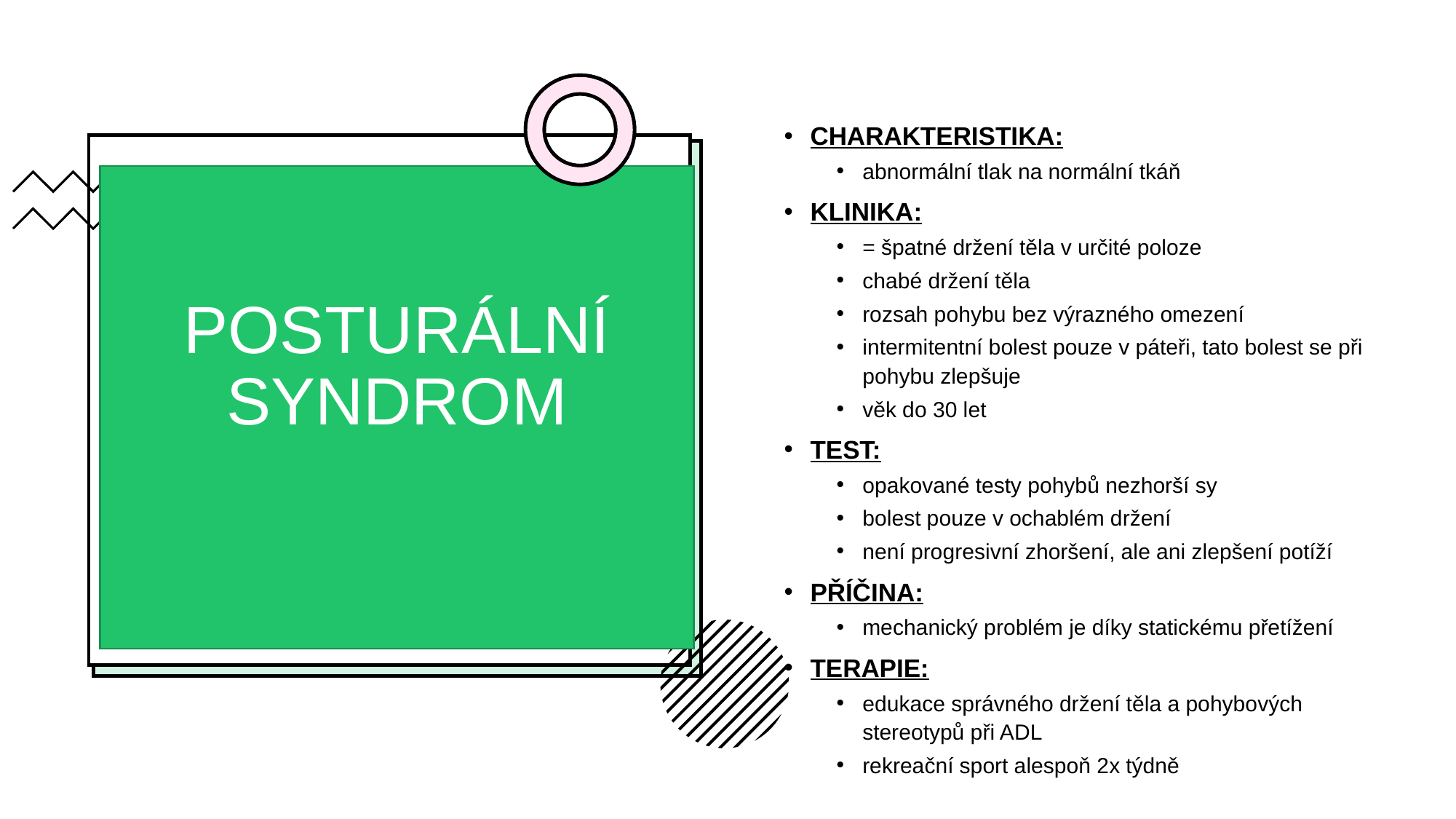

CHARAKTERISTIKA:
abnormální tlak na normální tkáň
KLINIKA:
= špatné držení těla v určité poloze
chabé držení těla
rozsah pohybu bez výrazného omezení
intermitentní bolest pouze v páteři, tato bolest se při pohybu zlepšuje
věk do 30 let
TEST:
opakované testy pohybů nezhorší sy
bolest pouze v ochablém držení
není progresivní zhoršení, ale ani zlepšení potíží
PŘÍČINA:
mechanický problém je díky statickému přetížení
TERAPIE:
edukace správného držení těla a pohybových stereotypů při ADL
rekreační sport alespoň 2x týdně

# POSTURÁLNÍ SYNDROM